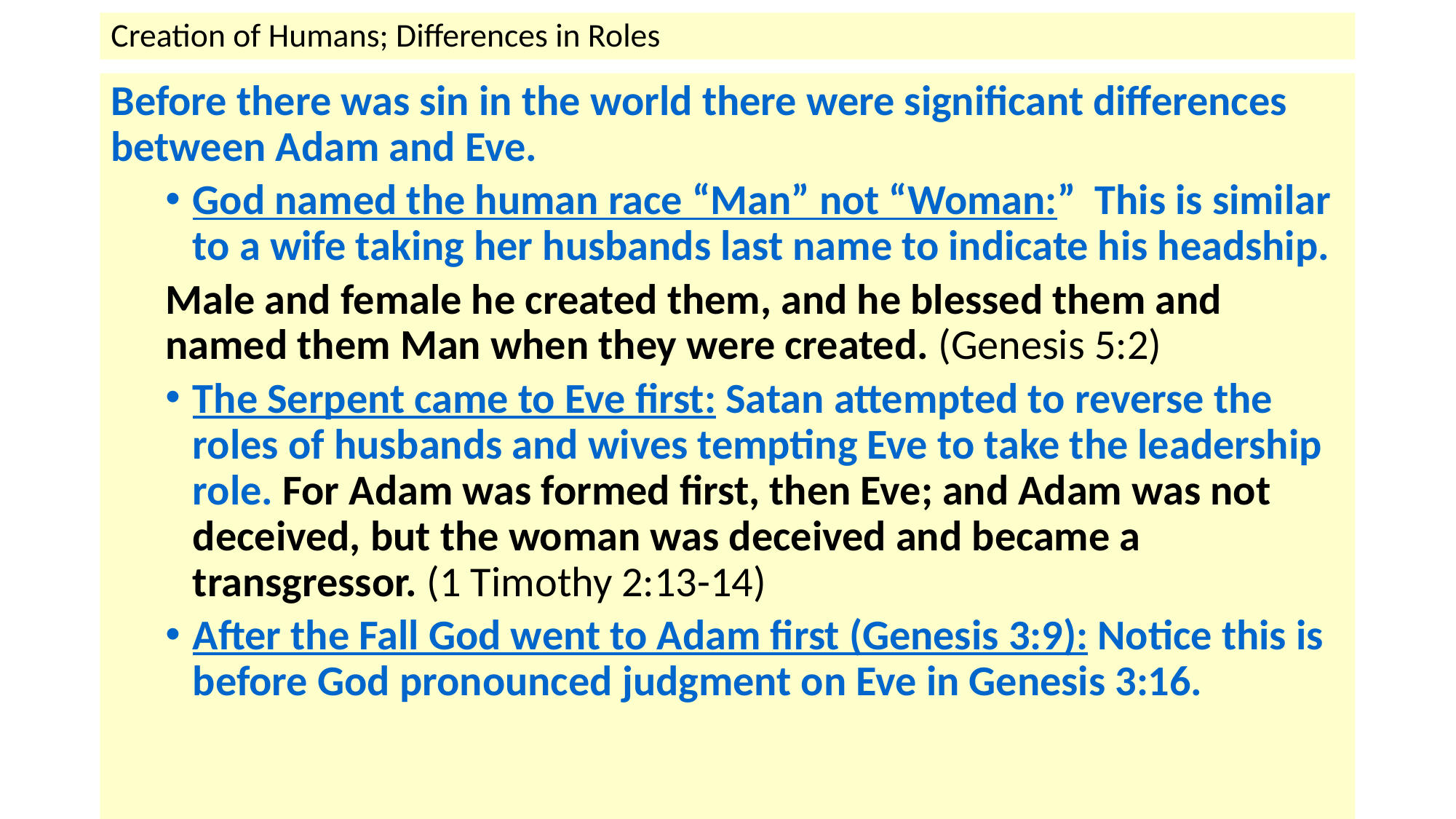

# Creation of Humans; Differences in Roles
Before there was sin in the world there were significant differences between Adam and Eve.
God named the human race “Man” not “Woman:”  This is similar to a wife taking her husbands last name to indicate his headship.
Male and female he created them, and he blessed them and named them Man when they were created. (Genesis 5:2)
The Serpent came to Eve first: Satan attempted to reverse the roles of husbands and wives tempting Eve to take the leadership role. For Adam was formed first, then Eve; and Adam was not deceived, but the woman was deceived and became a transgressor. (1 Timothy 2:13-14)
After the Fall God went to Adam first (Genesis 3:9): Notice this is before God pronounced judgment on Eve in Genesis 3:16.